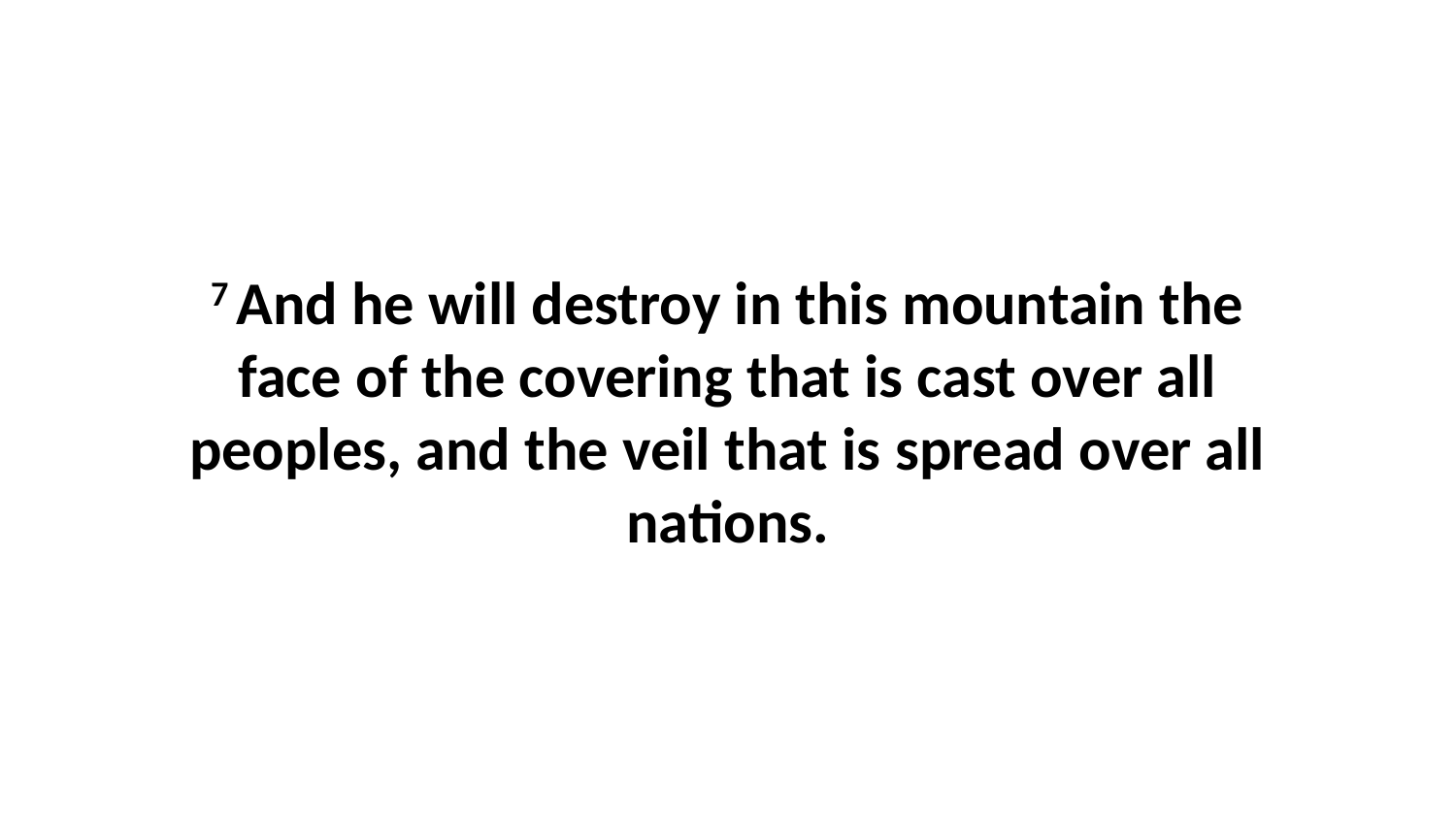

7 And he will destroy in this mountain the face of the covering that is cast over all peoples, and the veil that is spread over all nations.